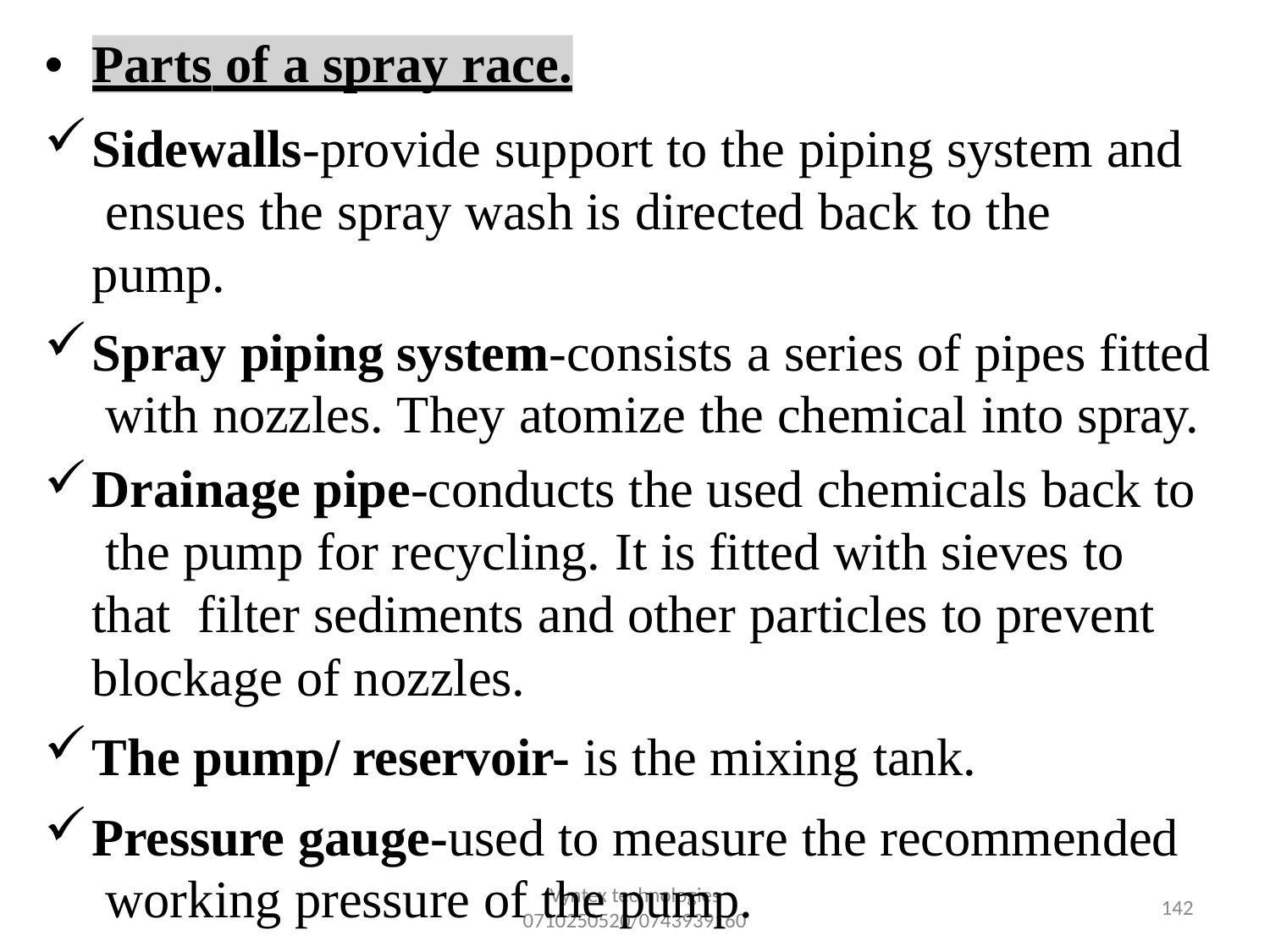

•
Parts of a spray race.
Sidewalls-provide support to the piping system and  ensues the spray wash is directed back to the pump.
Spray piping system-consists a series of pipes fitted  with nozzles. They atomize the chemical into spray.
Drainage pipe-conducts the used chemicals back to  the pump for recycling. It is fitted with sieves to that  filter sediments and other particles to prevent  blockage of nozzles.
The pump/ reservoir- is the mixing tank.
Pressure gauge-used to measure the recommended  working pressure of the pump.
Vyntex technologies
0710250520/0743939160
142